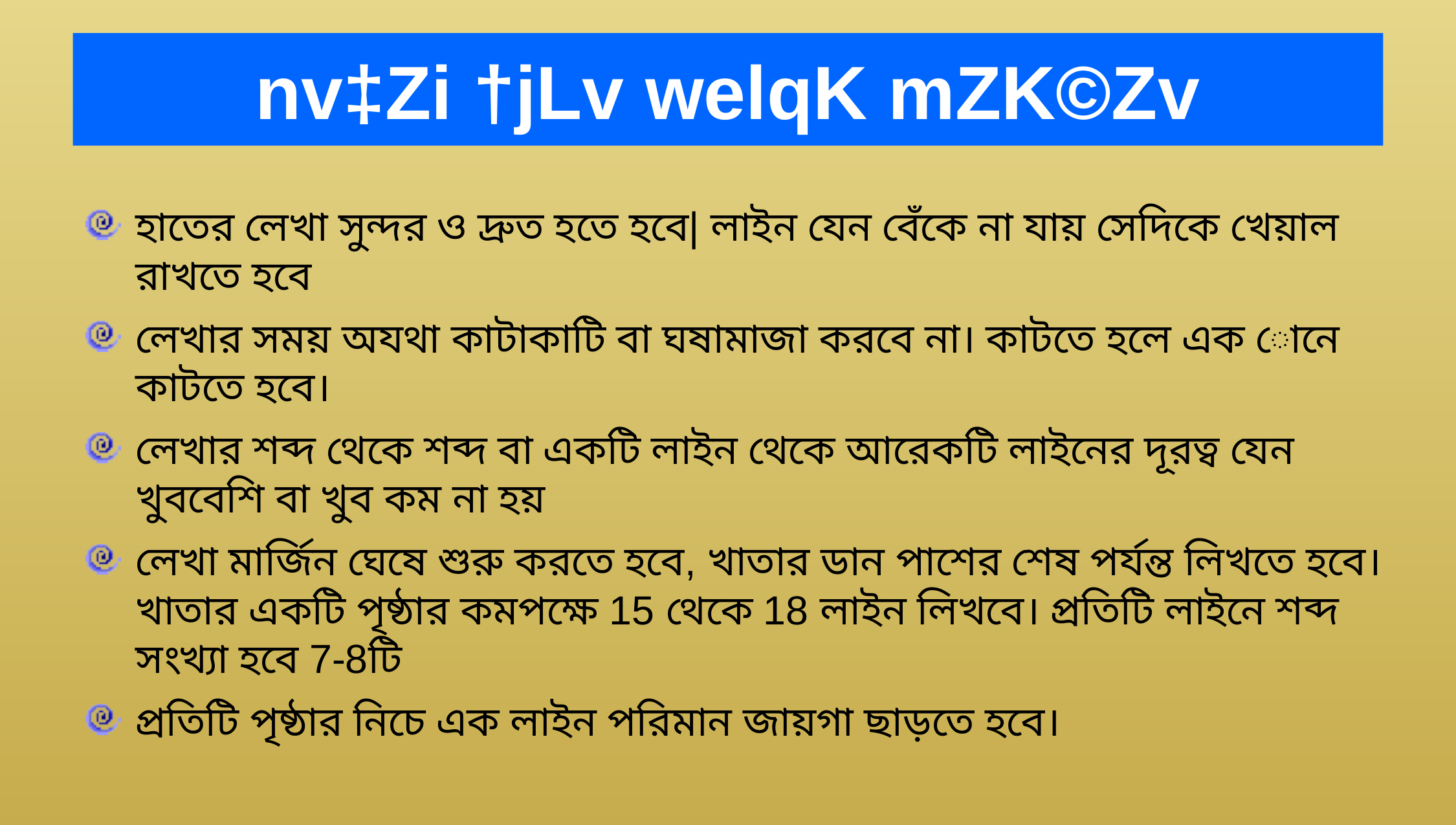

# nv‡Zi †jLv welqK mZK©Zv
হাতের লেখা সুন্দর ও দ্রুত হতে হবে| লাইন যেন বেঁকে না যায় সেদিকে খেয়াল রাখতে হবে
লেখার সময় অযথা কাটাকাটি বা ঘষামাজা করবে না। কাটতে হলে এক োনে কাটতে হবে।
লেখার শব্দ থেকে শব্দ বা একটি লাইন থেকে আরেকটি লাইনের দূরত্ব যেন খুববেশি বা খুব কম না হয়
লেখা মার্জিন ঘেষে শুরু করতে হবে, খাতার ডান পাশের শেষ পর্যন্ত লিখতে হবে।খাতার একটি পৃষ্ঠার কমপক্ষে 15 থেকে 18 লাইন লিখবে। প্রতিটি লাইনে শব্দ সংখ্যা হবে 7-8টি
প্রতিটি পৃষ্ঠার নিচে এক লাইন পরিমান জায়গা ছাড়তে হবে।